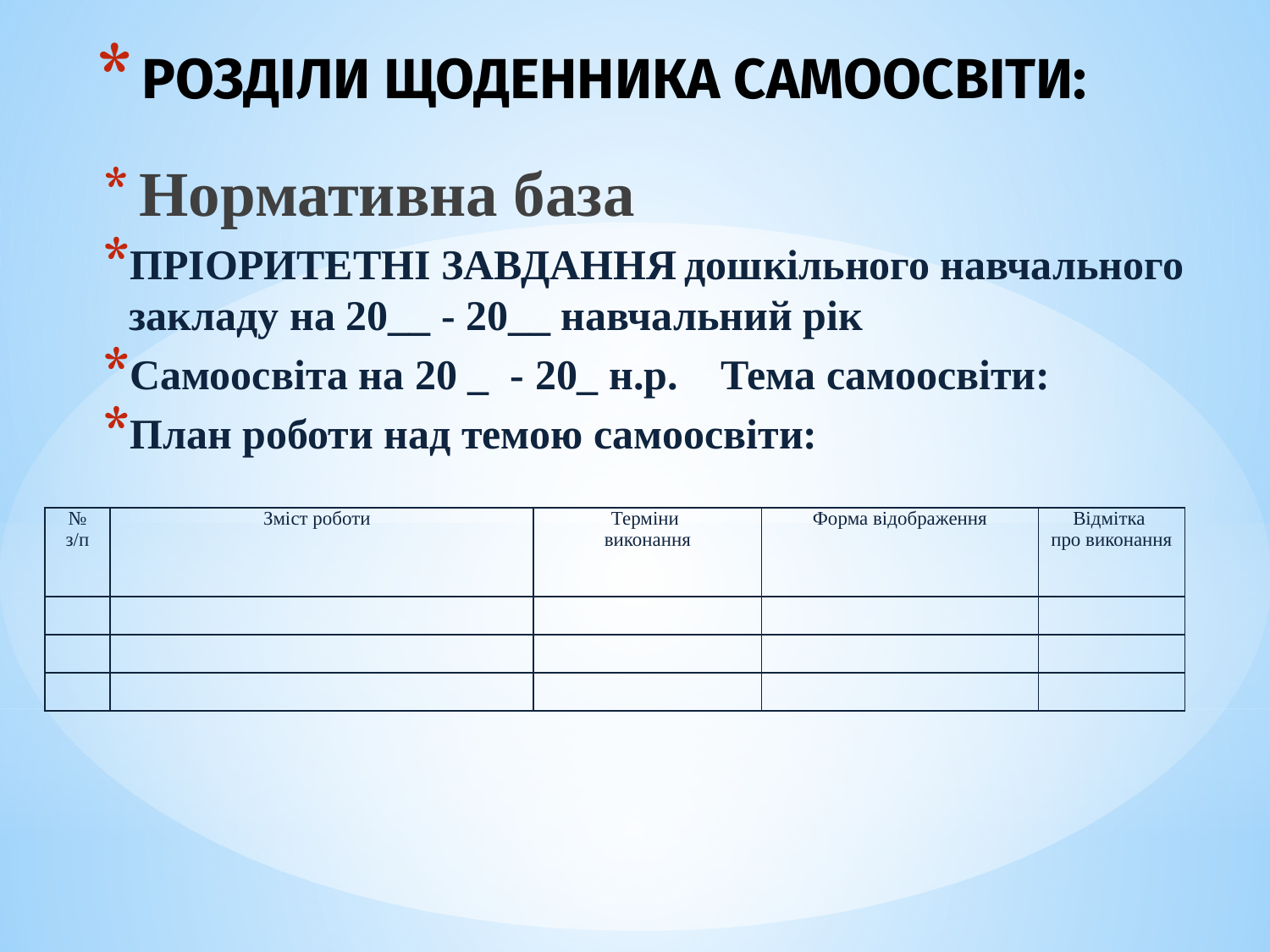

# РОЗДІЛИ ЩОДЕННИКА САМООСВІТИ:
 Нормативна база
ПРІОРИТЕТНІ ЗАВДАННЯ дошкільного навчального закладу на 20__ - 20__ навчальний рік
Самоосвіта на 20 _  - 20_ н.р.    Тема самоосвіти:
План роботи над темою самоосвіти:

| № з/п | Зміст роботи | Терміни виконання | Форма відображення | Відмітка про виконання |
| --- | --- | --- | --- | --- |
|  |  |  |  |  |
|  |  |  |  |  |
|  |  |  |  |  |